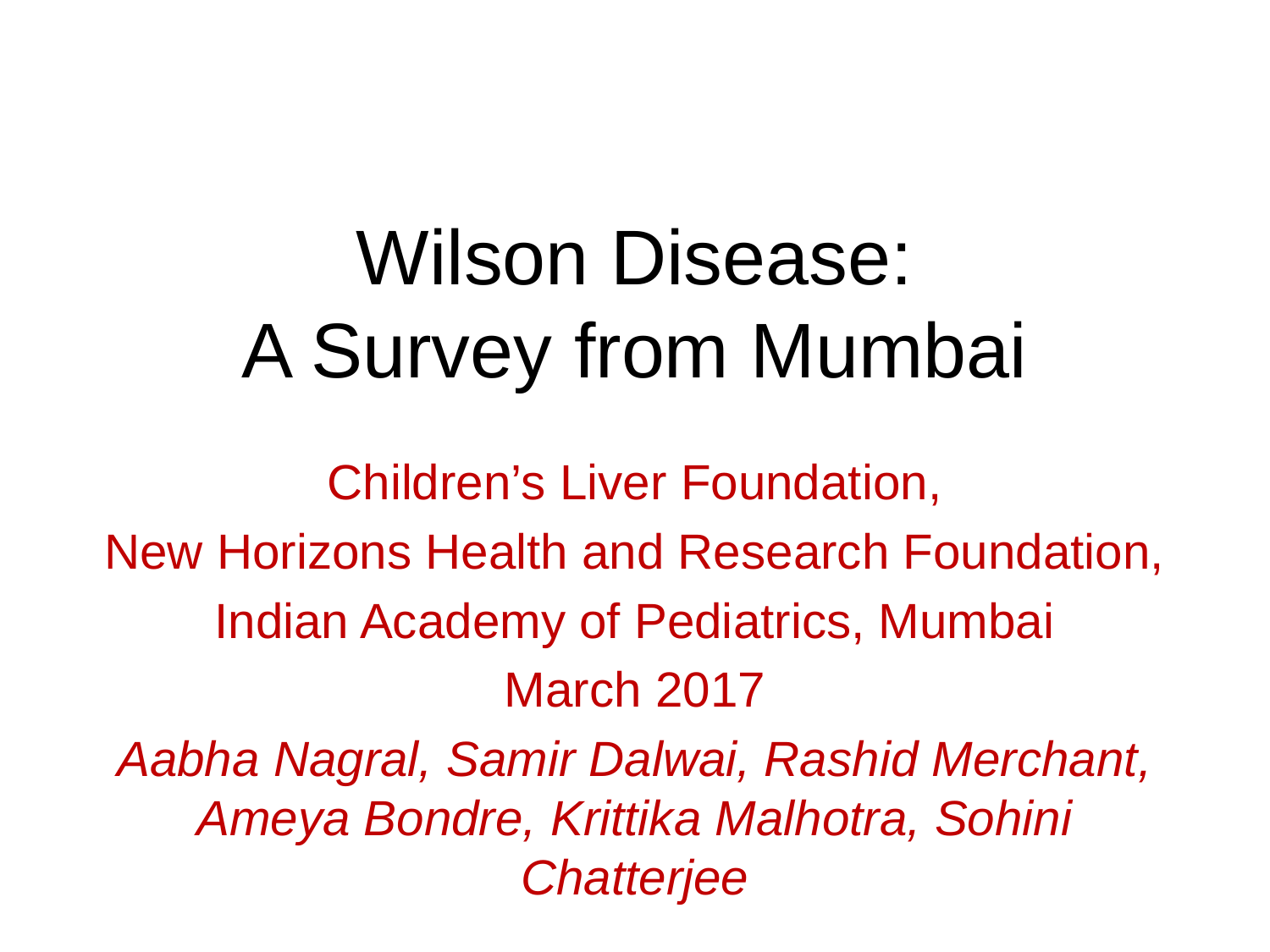

# Wilson Disease: A Survey from Mumbai
Children’s Liver Foundation,
New Horizons Health and Research Foundation,
Indian Academy of Pediatrics, Mumbai
March 2017
Aabha Nagral, Samir Dalwai, Rashid Merchant, Ameya Bondre, Krittika Malhotra, Sohini Chatterjee